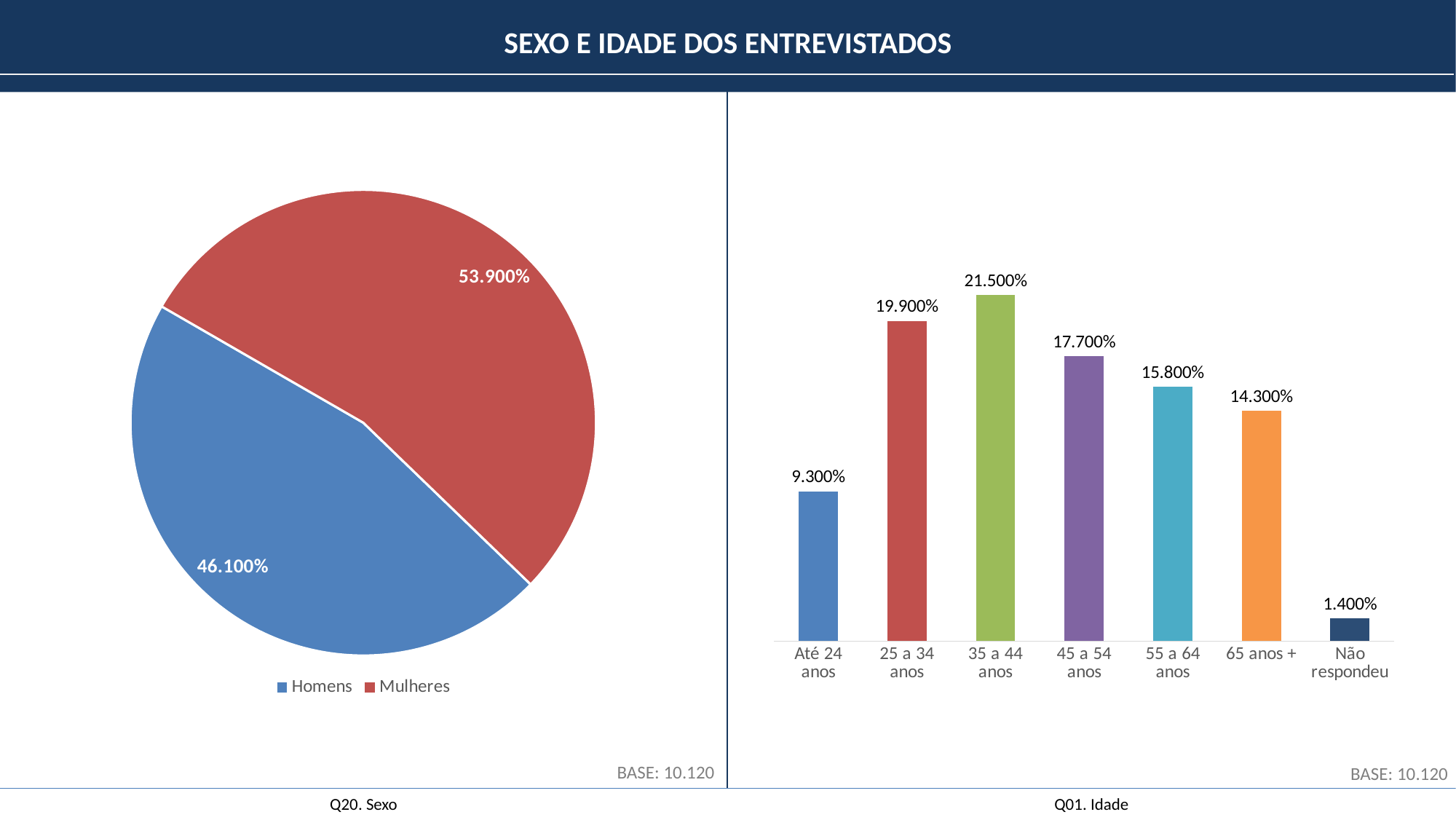

SEXO E IDADE DOS ENTREVISTADOS

### Chart

| Category | Série 1 |
|---|---|
| Até 24 anos | 0.093 |
| 25 a 34 anos | 0.199 |
| 35 a 44 anos | 0.215 |
| 45 a 54 anos | 0.177 |
| 55 a 64 anos | 0.158 |
| 65 anos + | 0.143 |
| Não respondeu | 0.014 |

### Chart

| Category | Coluna1 |
|---|---|
| Homens | 0.461 |
| Mulheres | 0.539 |
BASE: 10.120
BASE: 10.120
Q20. Sexo
Q01. Idade